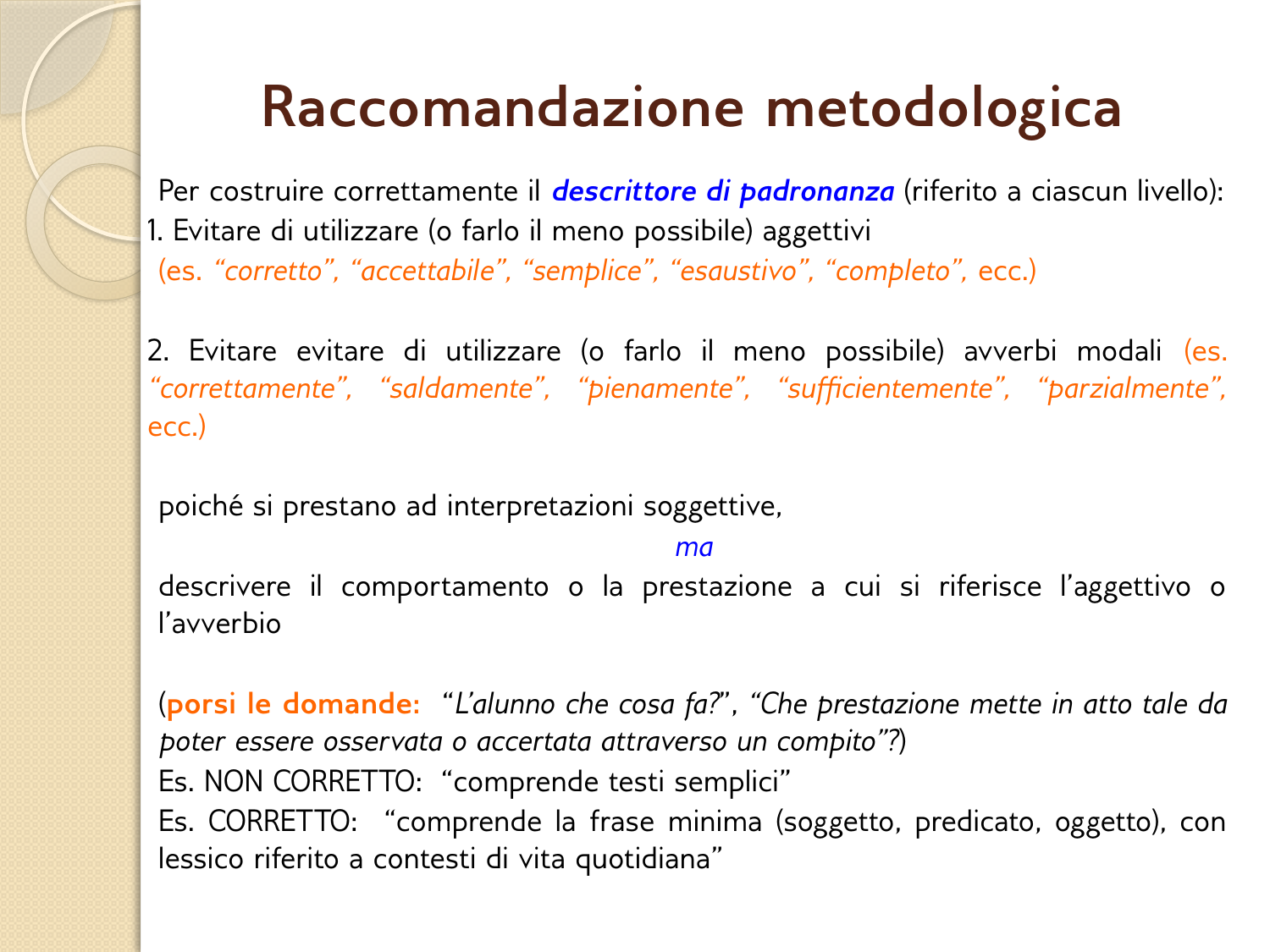

# Raccomandazione metodologica
Per costruire correttamente il descrittore di padronanza (riferito a ciascun livello):
1. Evitare di utilizzare (o farlo il meno possibile) aggettivi
(es. “corretto”, “accettabile”, “semplice”, “esaustivo”, “completo”, ecc.)

2. Evitare evitare di utilizzare (o farlo il meno possibile) avverbi modali (es. “correttamente”, “saldamente”, “pienamente”, “sufficientemente”, “parzialmente”, ecc.)

poiché si prestano ad interpretazioni soggettive,
ma
descrivere il comportamento o la prestazione a cui si riferisce l’aggettivo o l’avverbio

(porsi le domande:  “L’alunno che cosa fa?”, “Che prestazione mette in atto tale da poter essere osservata o accertata attraverso un compito”?)
Es. NON CORRETTO:  “comprende testi semplici”
Es. CORRETTO:  “comprende la frase minima (soggetto, predicato, oggetto), con lessico riferito a contesti di vita quotidiana”